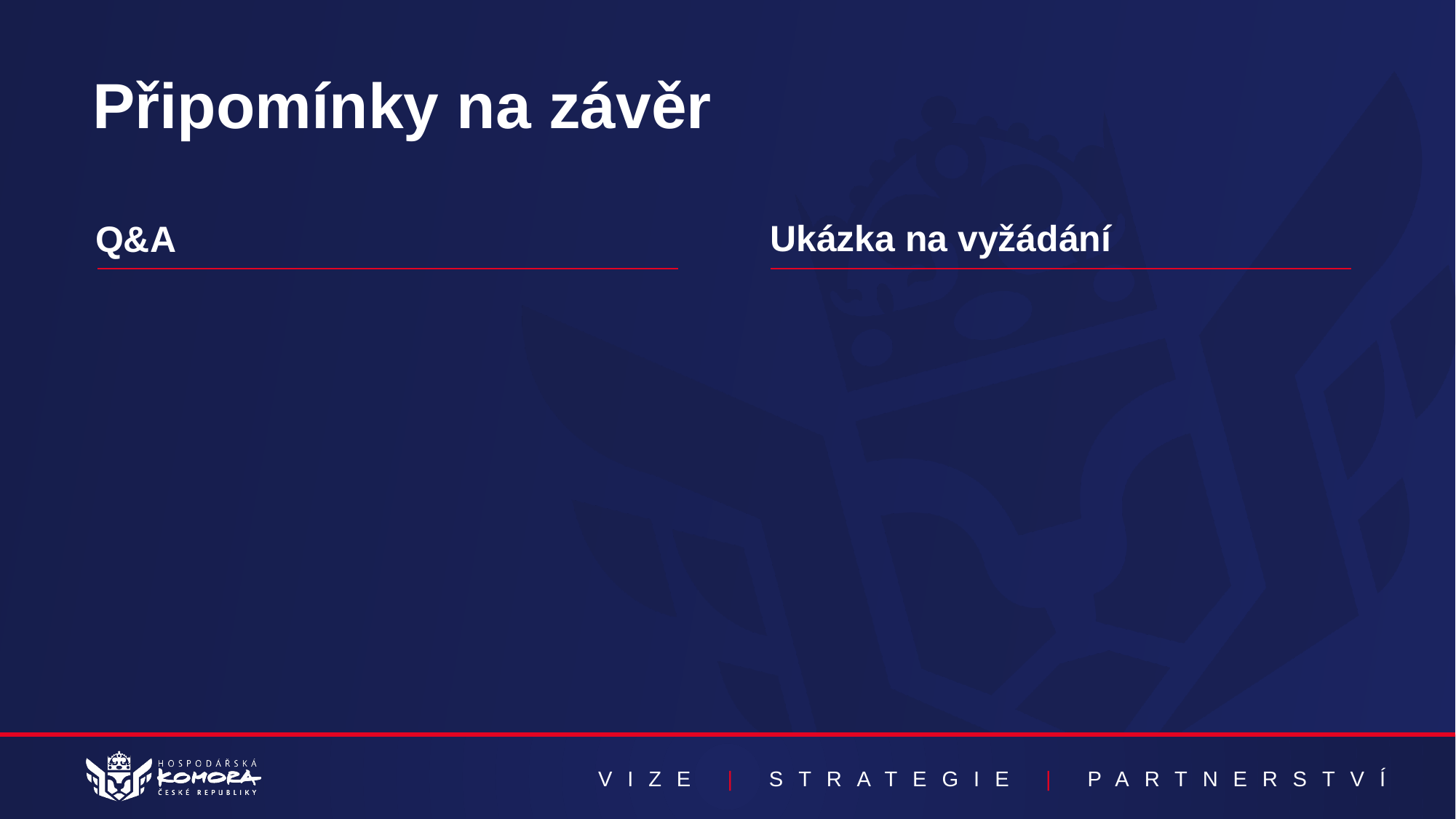

Připomínky na závěr
Q&A
Ukázka na vyžádání